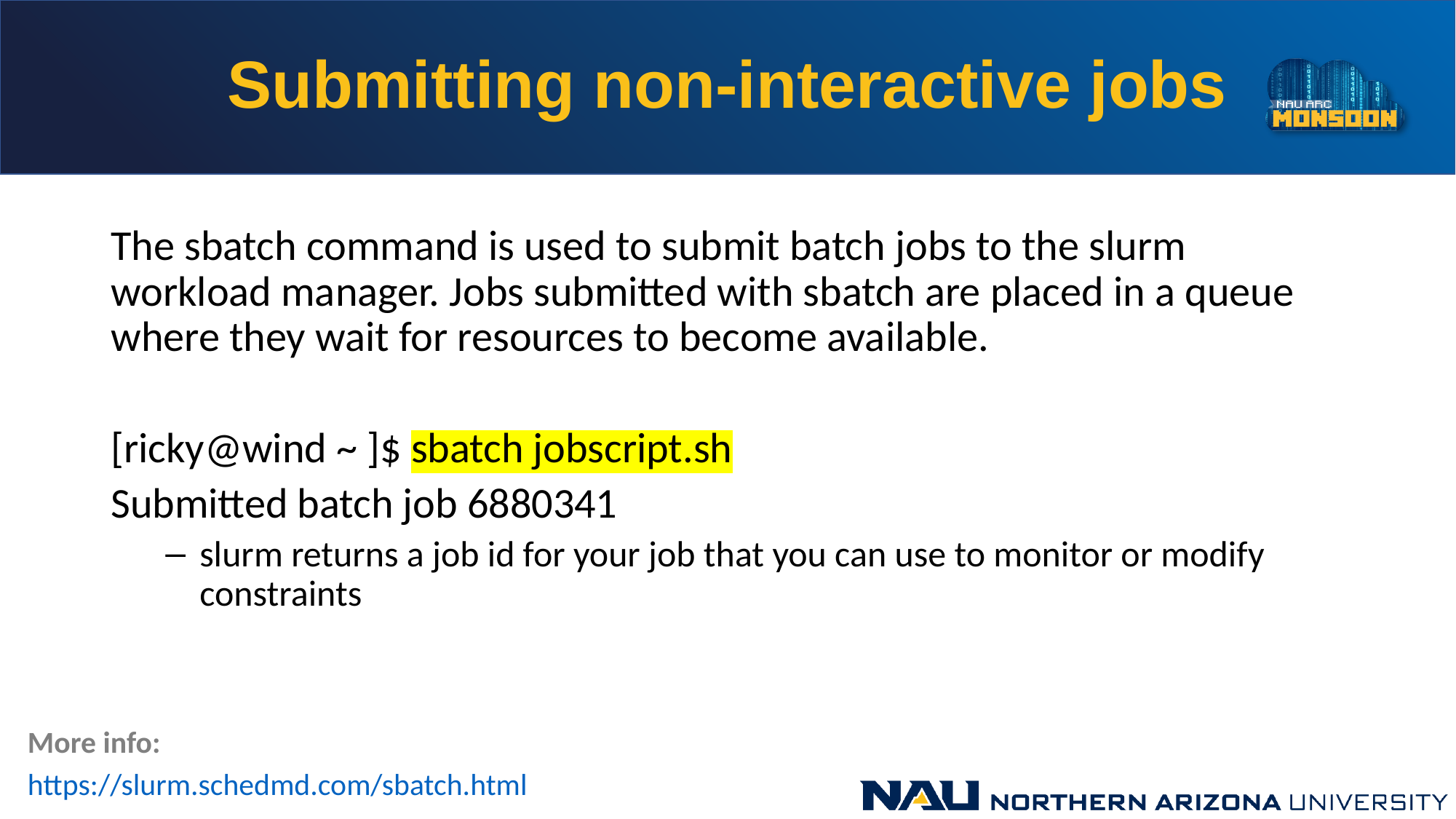

# Submitting non-interactive jobs
The sbatch command is used to submit batch jobs to the slurm workload manager. Jobs submitted with sbatch are placed in a queue where they wait for resources to become available.

[ricky@wind ~ ]$ sbatch jobscript.sh
Submitted batch job 6880341
slurm returns a job id for your job that you can use to monitor or modify constraints

More info:
https://slurm.schedmd.com/sbatch.html